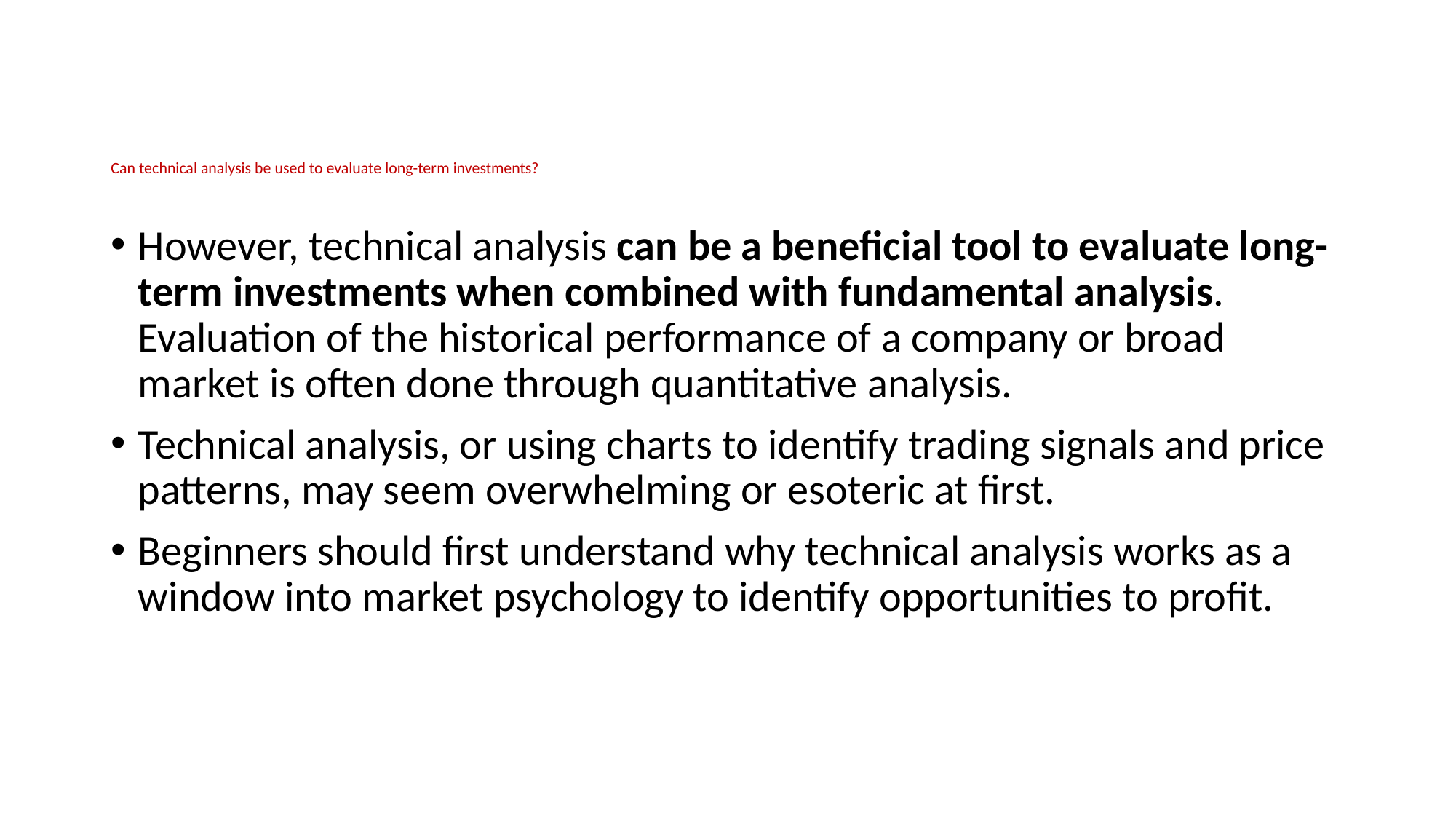

# Can technical analysis be used to evaluate long-term investments?
However, technical analysis can be a beneficial tool to evaluate long-term investments when combined with fundamental analysis. Evaluation of the historical performance of a company or broad market is often done through quantitative analysis.
Technical analysis, or using charts to identify trading signals and price patterns, may seem overwhelming or esoteric at first.
Beginners should first understand why technical analysis works as a window into market psychology to identify opportunities to profit.